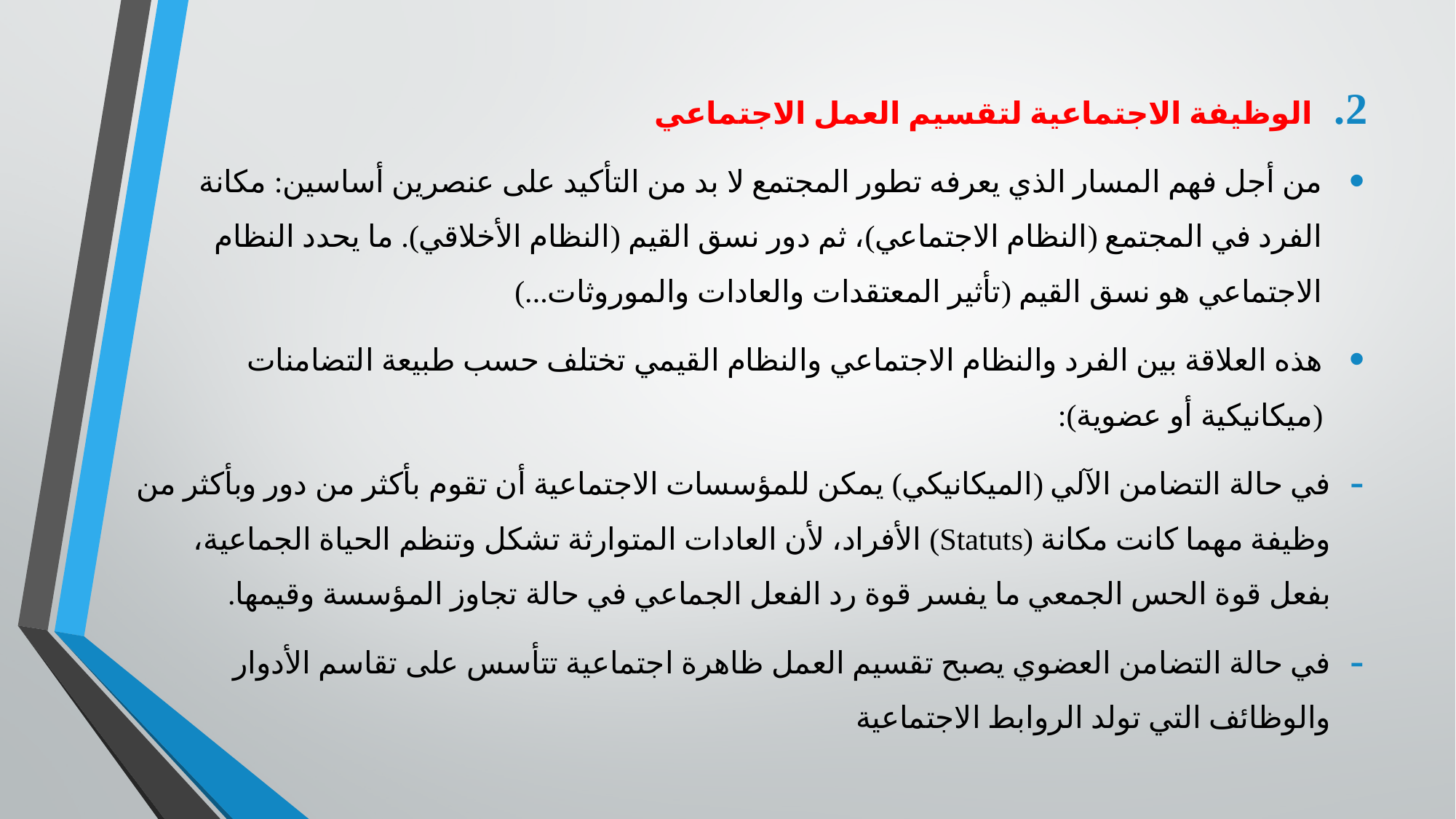

الوظيفة الاجتماعية لتقسيم العمل الاجتماعي
من أجل فهم المسار الذي يعرفه تطور المجتمع لا بد من التأكيد على عنصرين أساسين: مكانة الفرد في المجتمع (النظام الاجتماعي)، ثم دور نسق القيم (النظام الأخلاقي). ما يحدد النظام الاجتماعي هو نسق القيم (تأثير المعتقدات والعادات والموروثات...)
هذه العلاقة بين الفرد والنظام الاجتماعي والنظام القيمي تختلف حسب طبيعة التضامنات (ميكانيكية أو عضوية):
في حالة التضامن الآلي (الميكانيكي) يمكن للمؤسسات الاجتماعية أن تقوم بأكثر من دور وبأكثر من وظيفة مهما كانت مكانة (Statuts) الأفراد، لأن العادات المتوارثة تشكل وتنظم الحياة الجماعية، بفعل قوة الحس الجمعي ما يفسر قوة رد الفعل الجماعي في حالة تجاوز المؤسسة وقيمها.
في حالة التضامن العضوي يصبح تقسيم العمل ظاهرة اجتماعية تتأسس على تقاسم الأدوار والوظائف التي تولد الروابط الاجتماعية